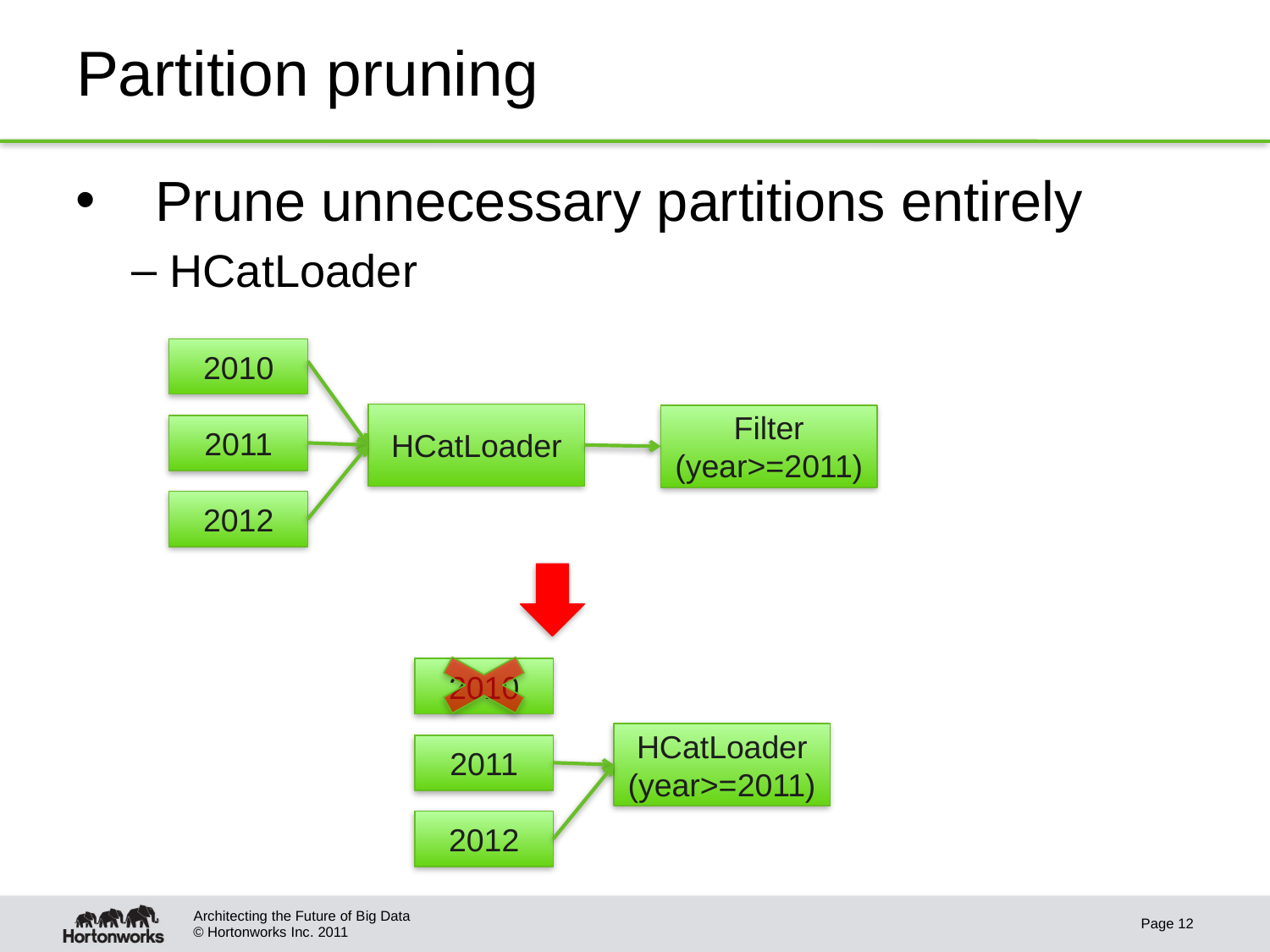

# Partition pruning
Prune unnecessary partitions entirely
 HCatLoader

2010
HCatLoader
Filter (year>=2011)
2011
2012

2010
HCatLoader (year>=2011)
2011
2012
Architecting the Future of Big Data
Page 12